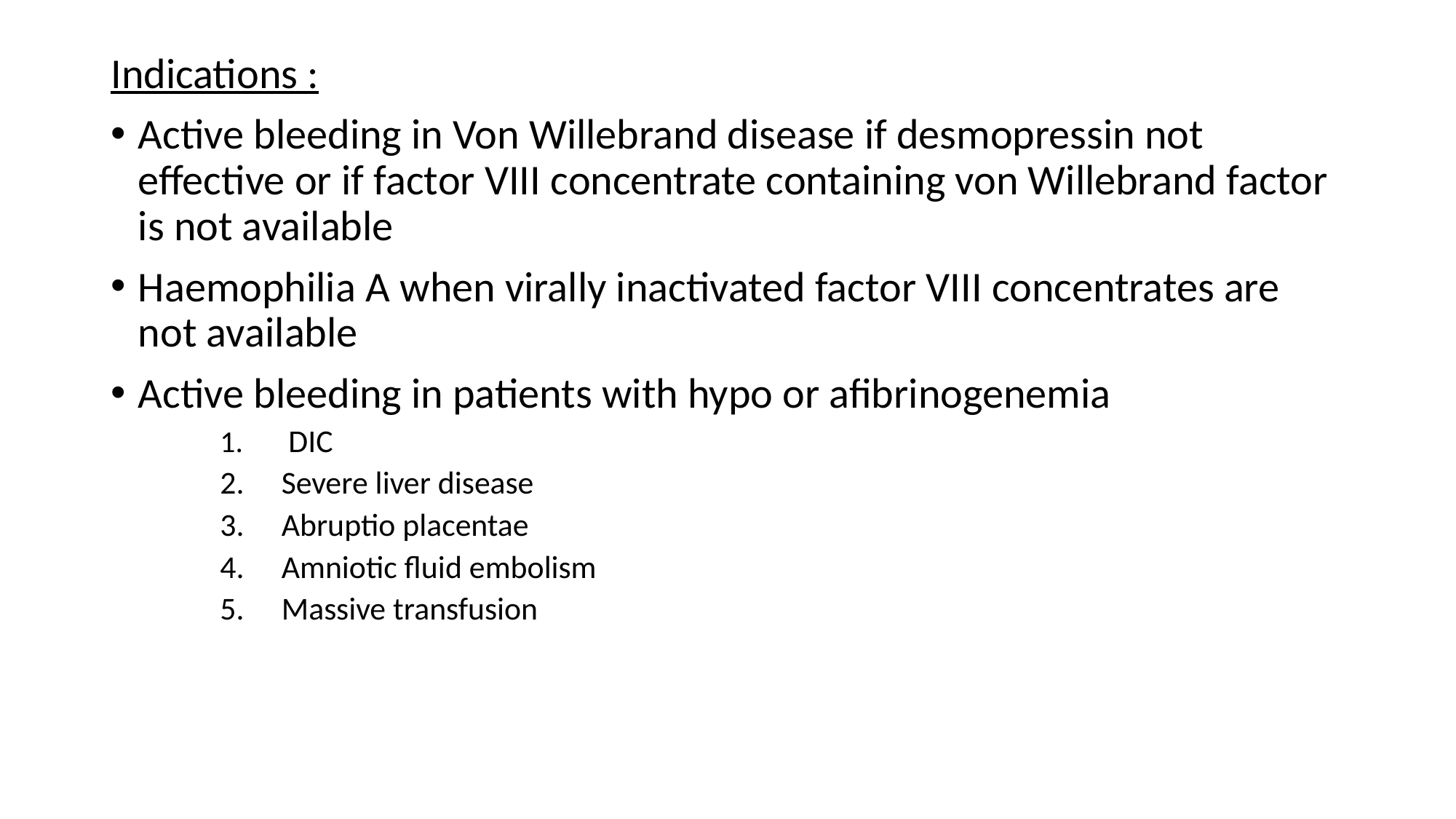

Indications :
Active bleeding in Von Willebrand disease if desmopressin not effective or if factor VIII concentrate containing von Willebrand factor is not available
Haemophilia A when virally inactivated factor VIII concentrates are not available
Active bleeding in patients with hypo or afibrinogenemia
 DIC
Severe liver disease
Abruptio placentae
Amniotic fluid embolism
Massive transfusion